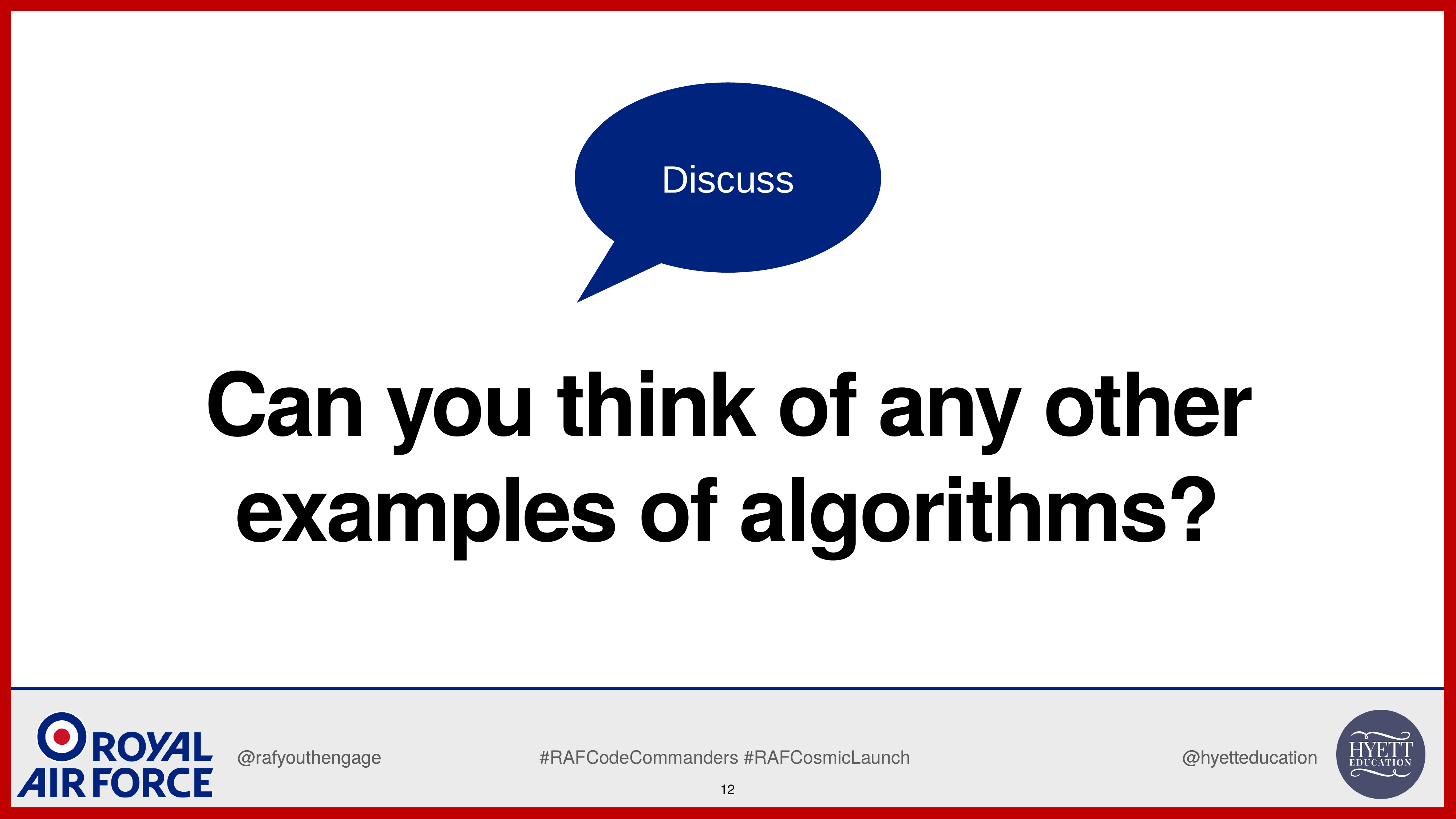

Discuss
Can you think of any other examples of algorithms?
12